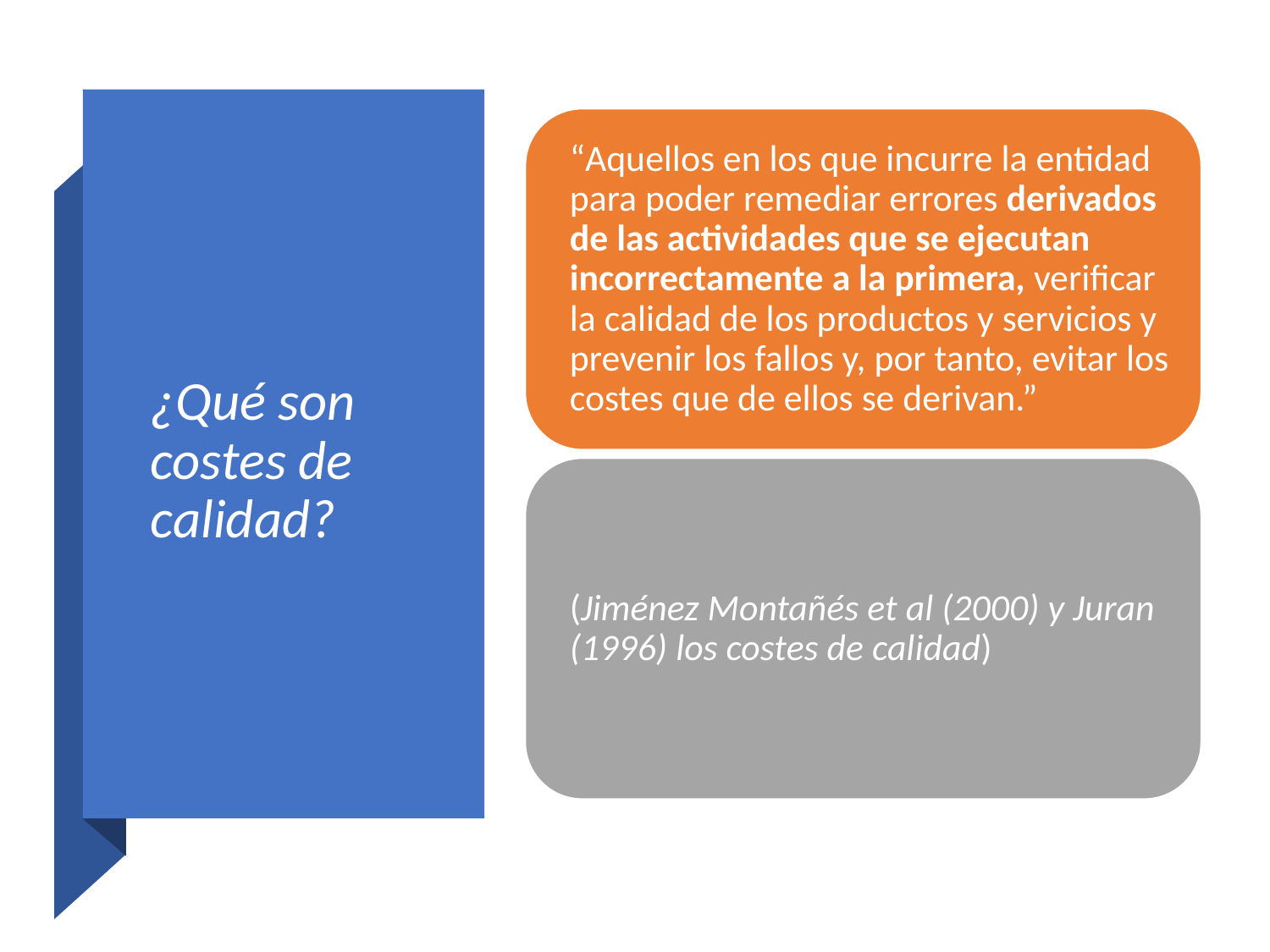

“Aquellos en los que incurre la entidad para poder remediar errores derivados de las actividades que se ejecutan incorrectamente a la primera, verificar la calidad de los productos y servicios y prevenir los fallos y, por tanto, evitar los costes que de ellos se derivan.”
(Jiménez Montañés et al (2000) y Juran (1996) los costes de calidad)

# ¿Qué son costes de calidad?